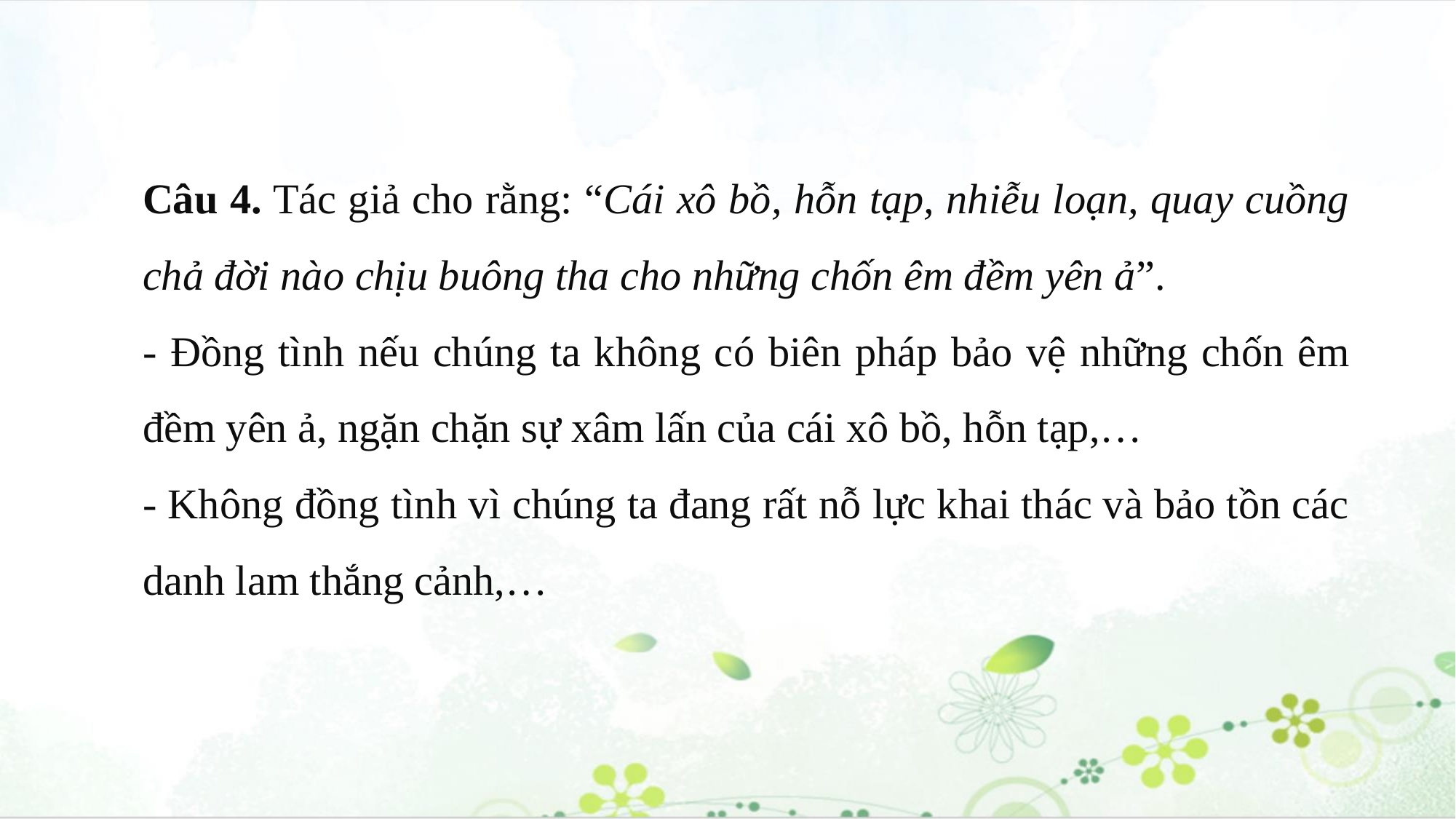

Câu 4. Tác giả cho rằng: “Cái xô bồ, hỗn tạp, nhiễu loạn, quay cuồng chả đời nào chịu buông tha cho những chốn êm đềm yên ả”.
- Đồng tình nếu chúng ta không có biên pháp bảo vệ những chốn êm đềm yên ả, ngặn chặn sự xâm lấn của cái xô bồ, hỗn tạp,…
- Không đồng tình vì chúng ta đang rất nỗ lực khai thác và bảo tồn các danh lam thắng cảnh,…